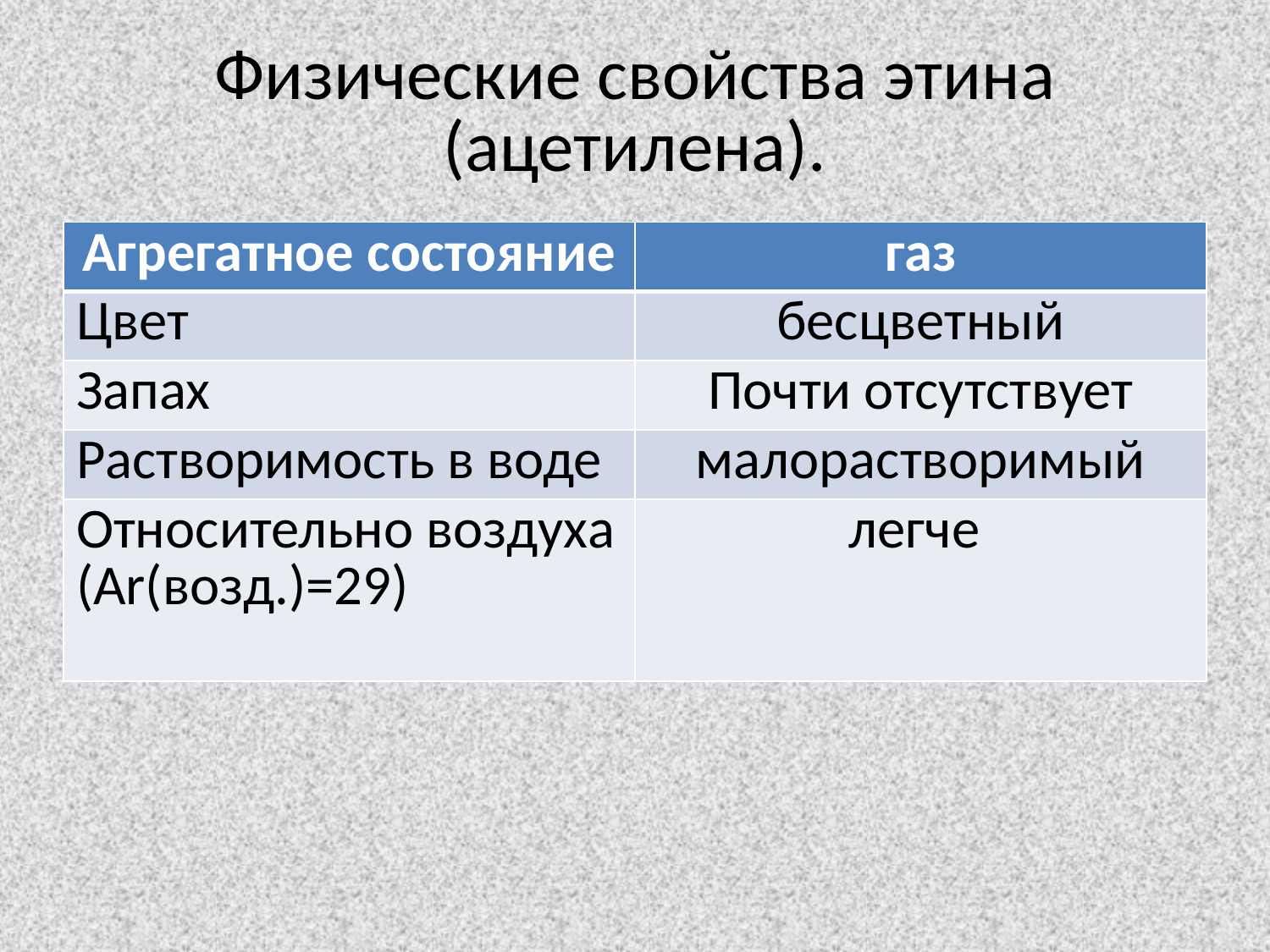

# Физические свойства этина (ацетилена).
| Агрегатное состояние | газ |
| --- | --- |
| Цвет | бесцветный |
| Запах | Почти отсутствует |
| Растворимость в воде | малорастворимый |
| Относительно воздуха (Ar(возд.)=29) | легче |